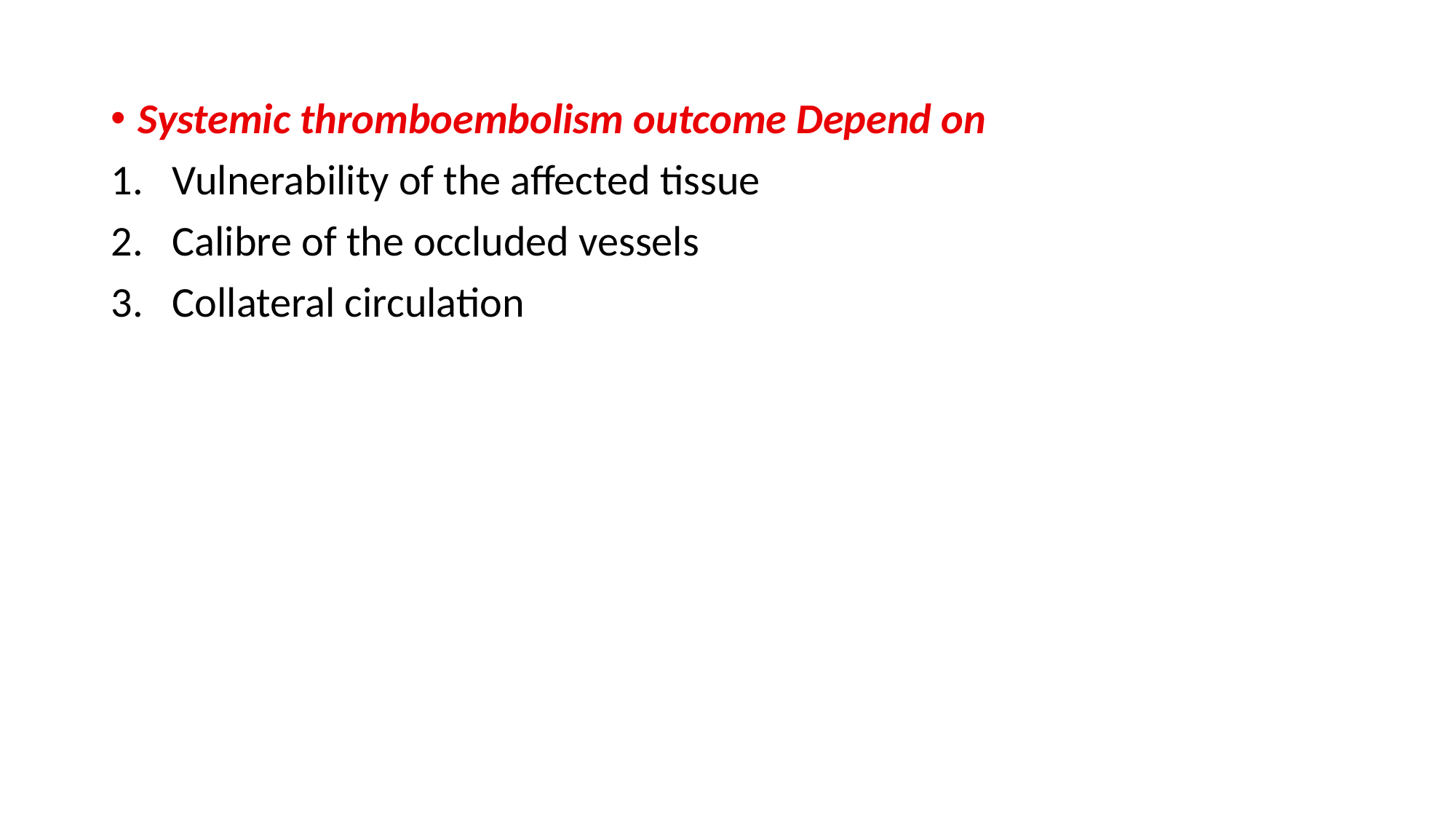

Systemic thromboembolism outcome Depend on
Vulnerability of the affected tissue
Calibre of the occluded vessels
Collateral circulation